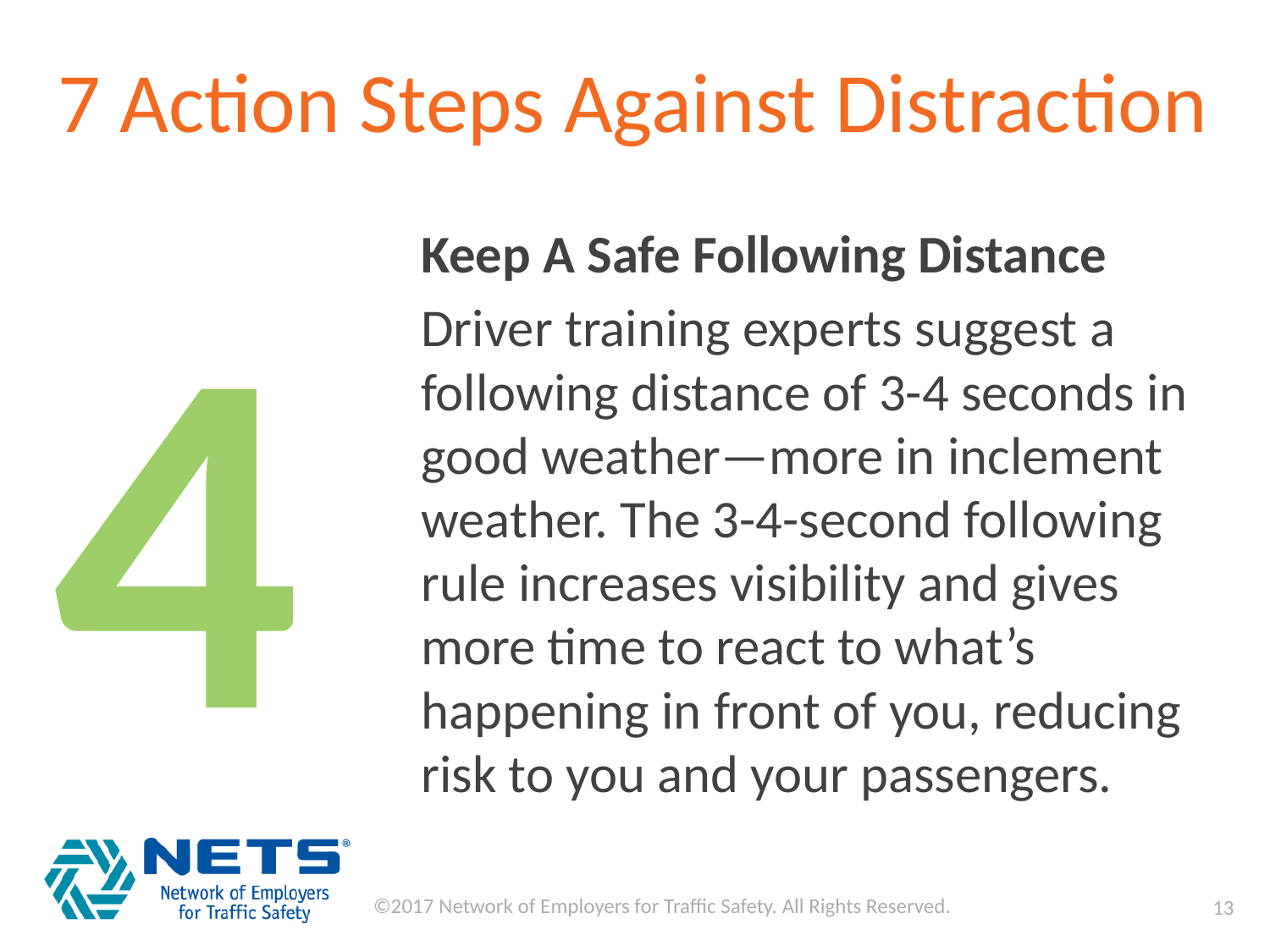

# 7 Action Steps Against Distraction
4
Keep A Safe Following Distance
Driver training experts suggest a following distance of 3-4 seconds in good weather—more in inclement weather. The 3-4-second following rule increases visibility and gives more time to react to what’s happening in front of you, reducing risk to you and your passengers.